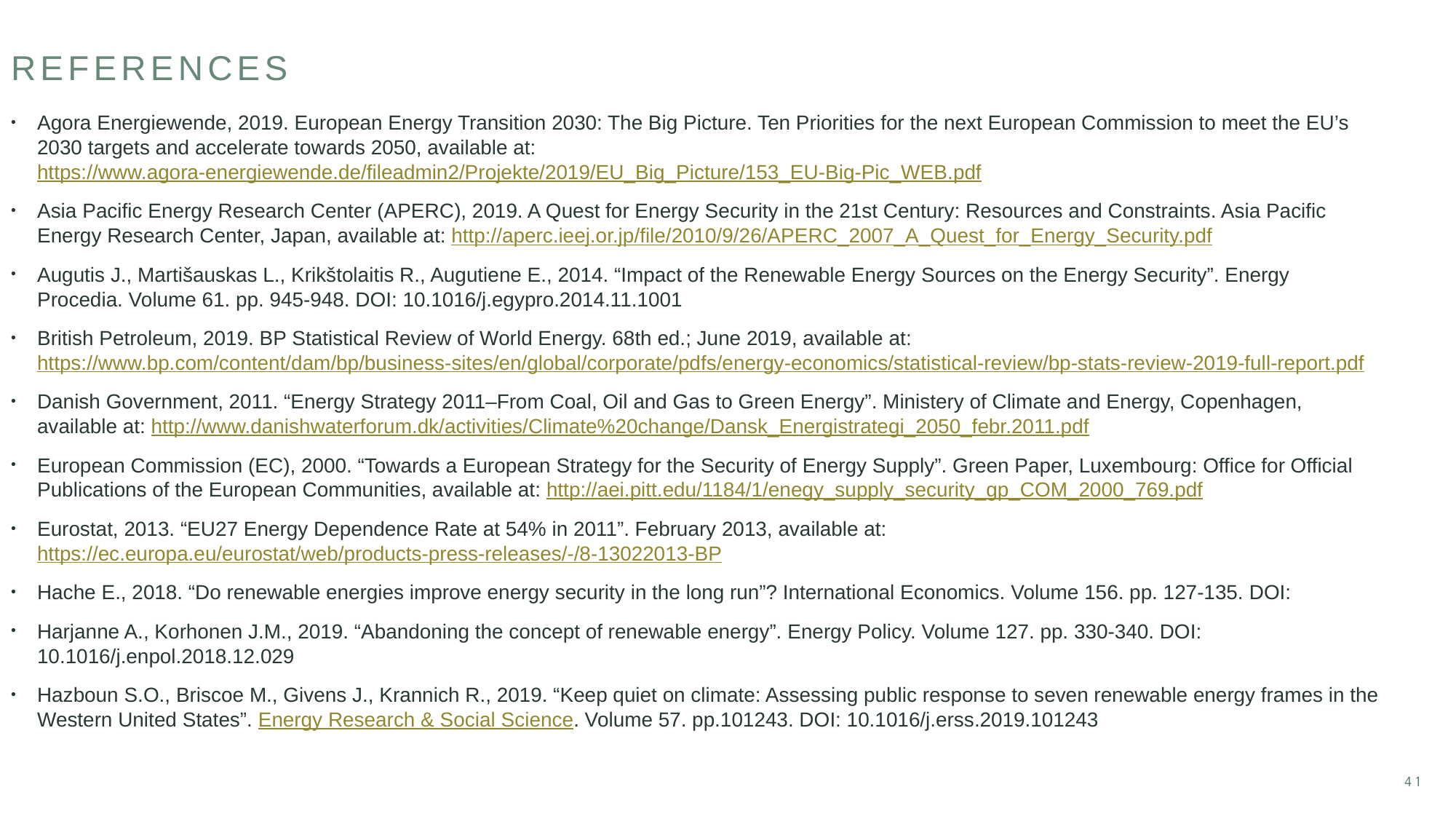

# References
Agora Energiewende, 2019. European Energy Transition 2030: The Big Picture. Ten Priorities for the next European Commission to meet the EU’s 2030 targets and accelerate towards 2050, available at: https://www.agora-energiewende.de/fileadmin2/Projekte/2019/EU_Big_Picture/153_EU-Big-Pic_WEB.pdf
Asia Pacific Energy Research Center (APERC), 2019. A Quest for Energy Security in the 21st Century: Resources and Constraints. Asia Pacific Energy Research Center, Japan, available at: http://aperc.ieej.or.jp/file/2010/9/26/APERC_2007_A_Quest_for_Energy_Security.pdf
Augutis J., Martišauskas L., Krikštolaitis R., Augutiene E., 2014. “Impact of the Renewable Energy Sources on the Energy Security”. Energy Procedia. Volume 61. pp. 945-948. DOI: 10.1016/j.egypro.2014.11.1001
British Petroleum, 2019. BP Statistical Review of World Energy. 68th ed.; June 2019, available at: https://www.bp.com/content/dam/bp/business-sites/en/global/corporate/pdfs/energy-economics/statistical-review/bp-stats-review-2019-full-report.pdf
Danish Government, 2011. “Energy Strategy 2011–From Coal, Oil and Gas to Green Energy”. Ministery of Climate and Energy, Copenhagen, available at: http://www.danishwaterforum.dk/activities/Climate%20change/Dansk_Energistrategi_2050_febr.2011.pdf
European Commission (EC), 2000. “Towards a European Strategy for the Security of Energy Supply”. Green Paper, Luxembourg: Office for Official Publications of the European Communities, available at: http://aei.pitt.edu/1184/1/enegy_supply_security_gp_COM_2000_769.pdf
Eurostat, 2013. “EU27 Energy Dependence Rate at 54% in 2011”. February 2013, available at: https://ec.europa.eu/eurostat/web/products-press-releases/-/8-13022013-BP
Hache E., 2018. “Do renewable energies improve energy security in the long run”? International Economics. Volume 156. pp. 127-135. DOI:
Harjanne A., Korhonen J.M., 2019. “Abandoning the concept of renewable energy”. Energy Policy. Volume 127. pp. 330-340. DOI: 10.1016/j.enpol.2018.12.029
Hazboun S.O., Briscoe M., Givens J., Krannich R., 2019. “Keep quiet on climate: Assessing public response to seven renewable energy frames in the Western United States”. Energy Research & Social Science. Volume 57. pp.101243. DOI: 10.1016/j.erss.2019.101243

41